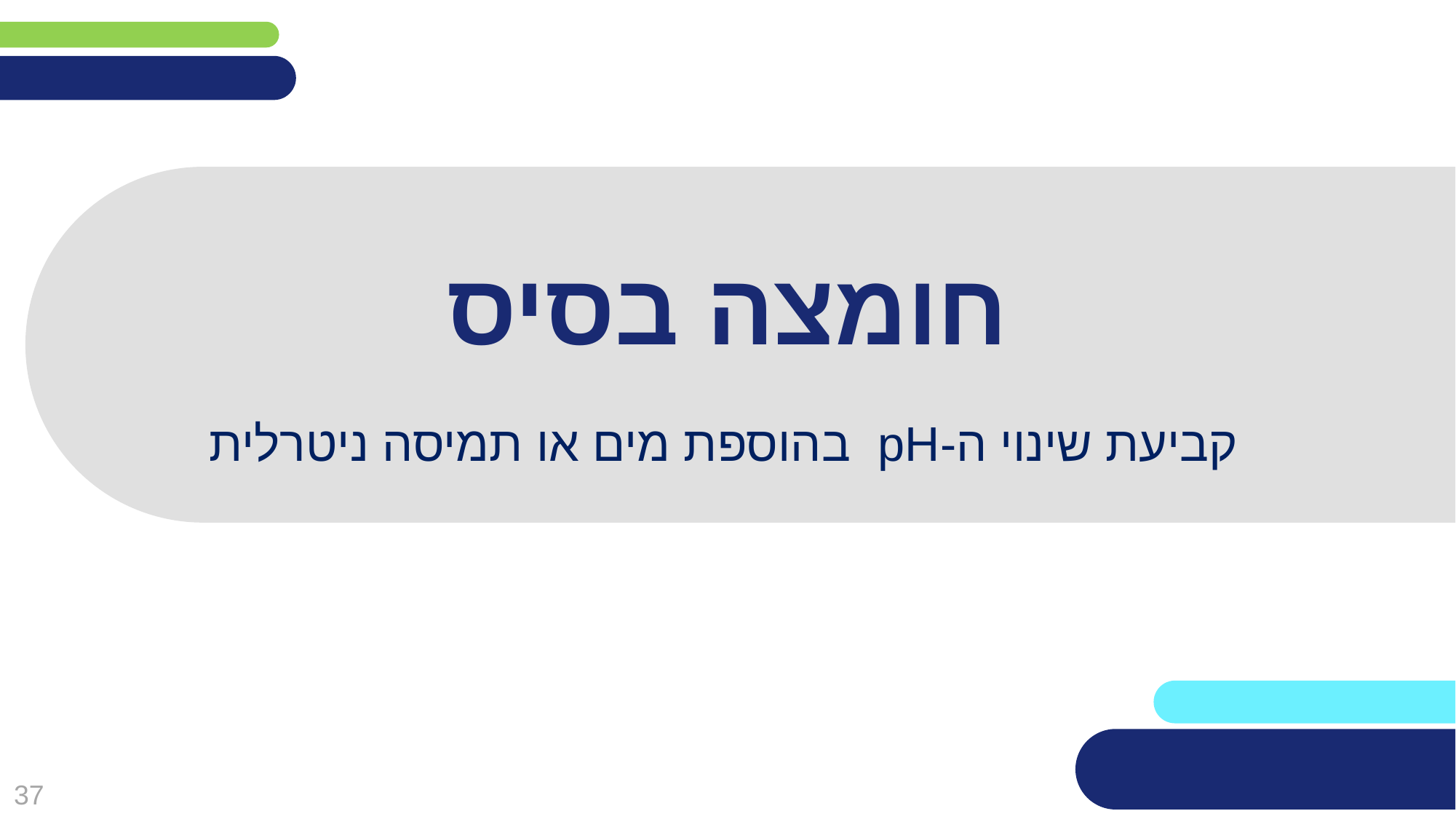

# חומצה בסיס
קביעת שינוי ה-pH  בהוספת מים או תמיסה ניטרלית